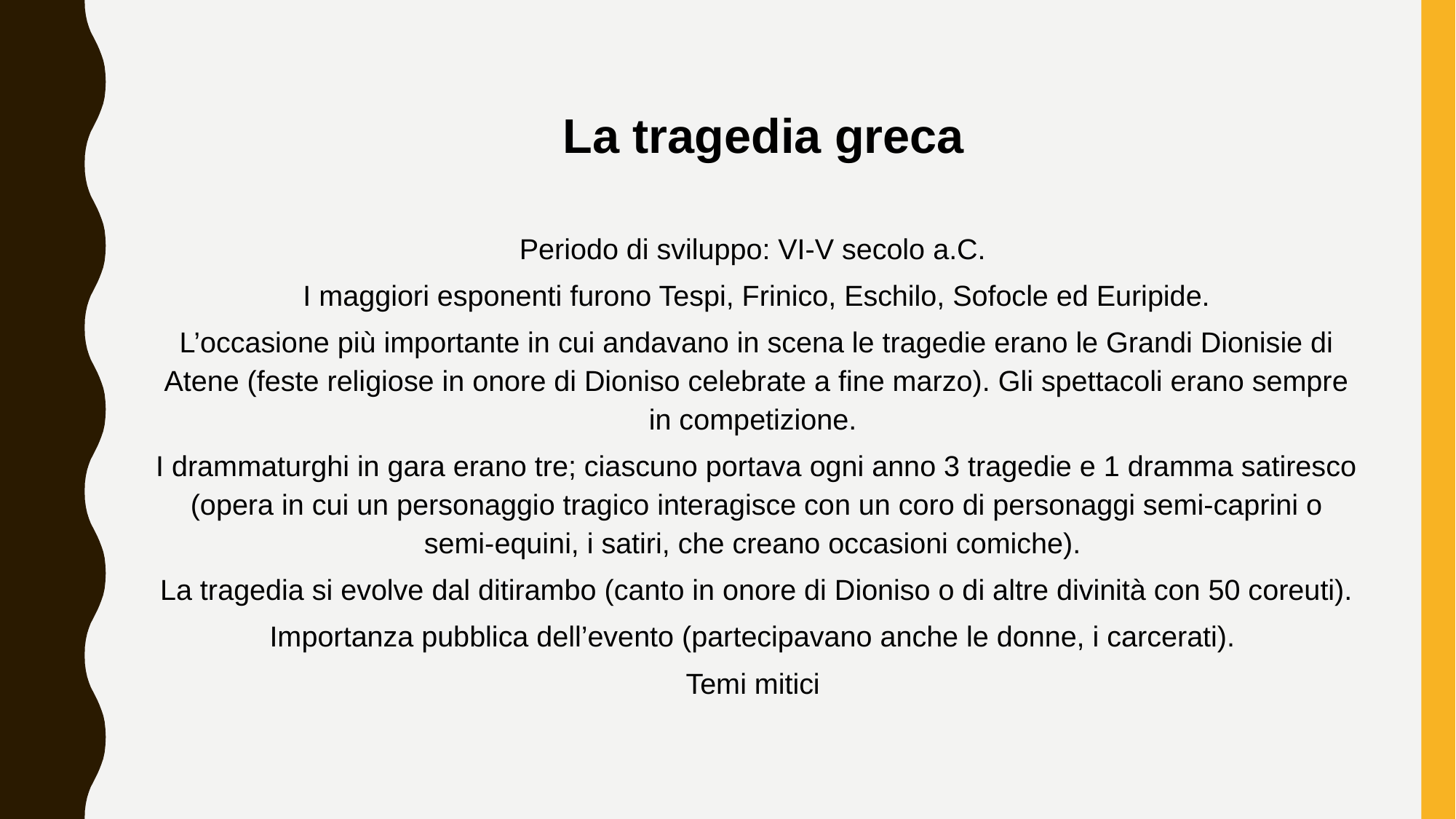

La tragedia greca
Periodo di sviluppo: VI-V secolo a.C.
I maggiori esponenti furono Tespi, Frinico, Eschilo, Sofocle ed Euripide.
L’occasione più importante in cui andavano in scena le tragedie erano le Grandi Dionisie di Atene (feste religiose in onore di Dioniso celebrate a fine marzo). Gli spettacoli erano sempre in competizione.
I drammaturghi in gara erano tre; ciascuno portava ogni anno 3 tragedie e 1 dramma satiresco (opera in cui un personaggio tragico interagisce con un coro di personaggi semi-caprini o semi-equini, i satiri, che creano occasioni comiche).
La tragedia si evolve dal ditirambo (canto in onore di Dioniso o di altre divinità con 50 coreuti).
Importanza pubblica dell’evento (partecipavano anche le donne, i carcerati).
Temi mitici